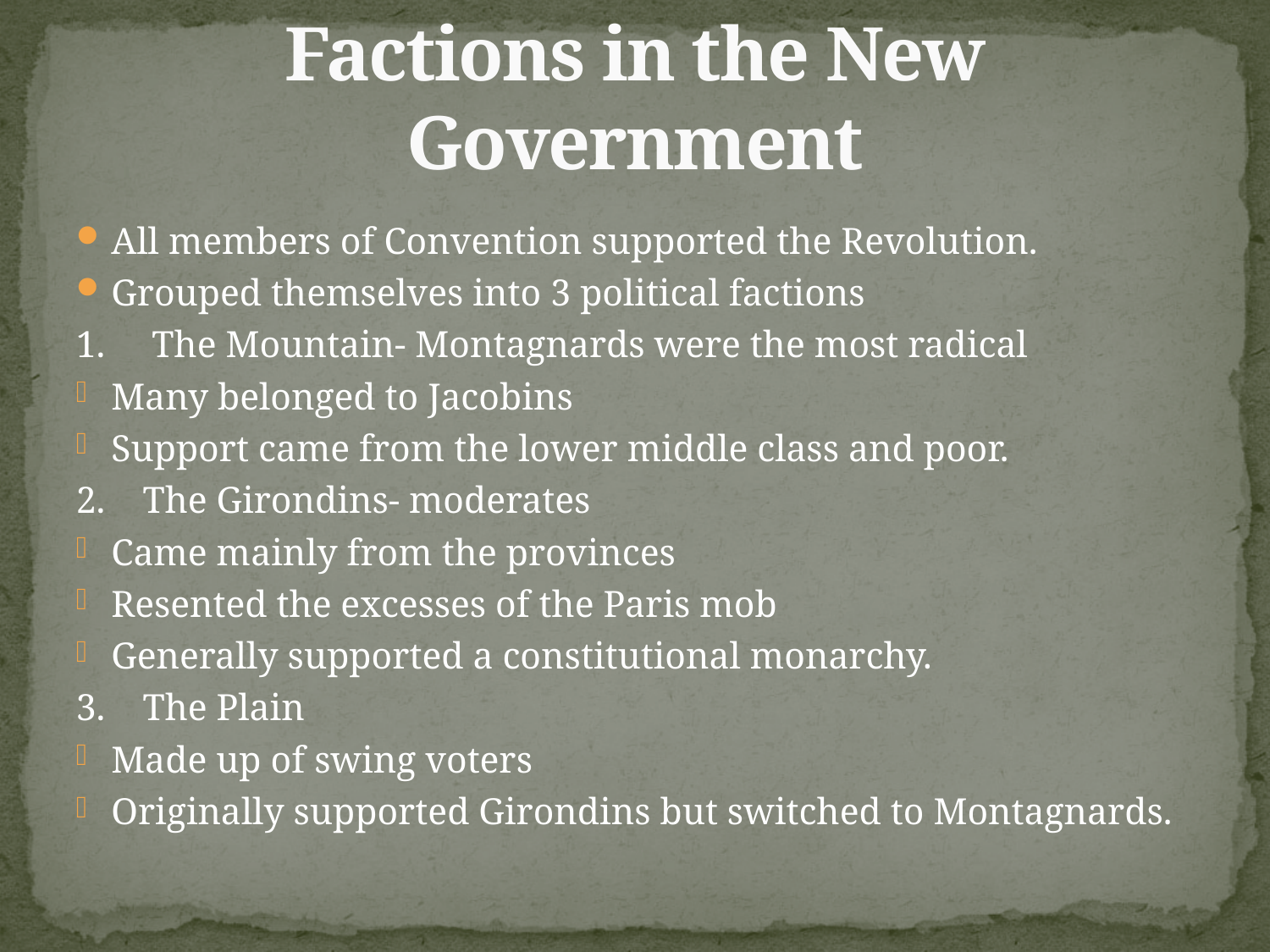

# Factions in the New Government
All members of Convention supported the Revolution.
Grouped themselves into 3 political factions
1.     The Mountain- Montagnards were the most radical
Many belonged to Jacobins
Support came from the lower middle class and poor.
2.    The Girondins- moderates
Came mainly from the provinces
Resented the excesses of the Paris mob
Generally supported a constitutional monarchy.
3.    The Plain
Made up of swing voters
Originally supported Girondins but switched to Montagnards.